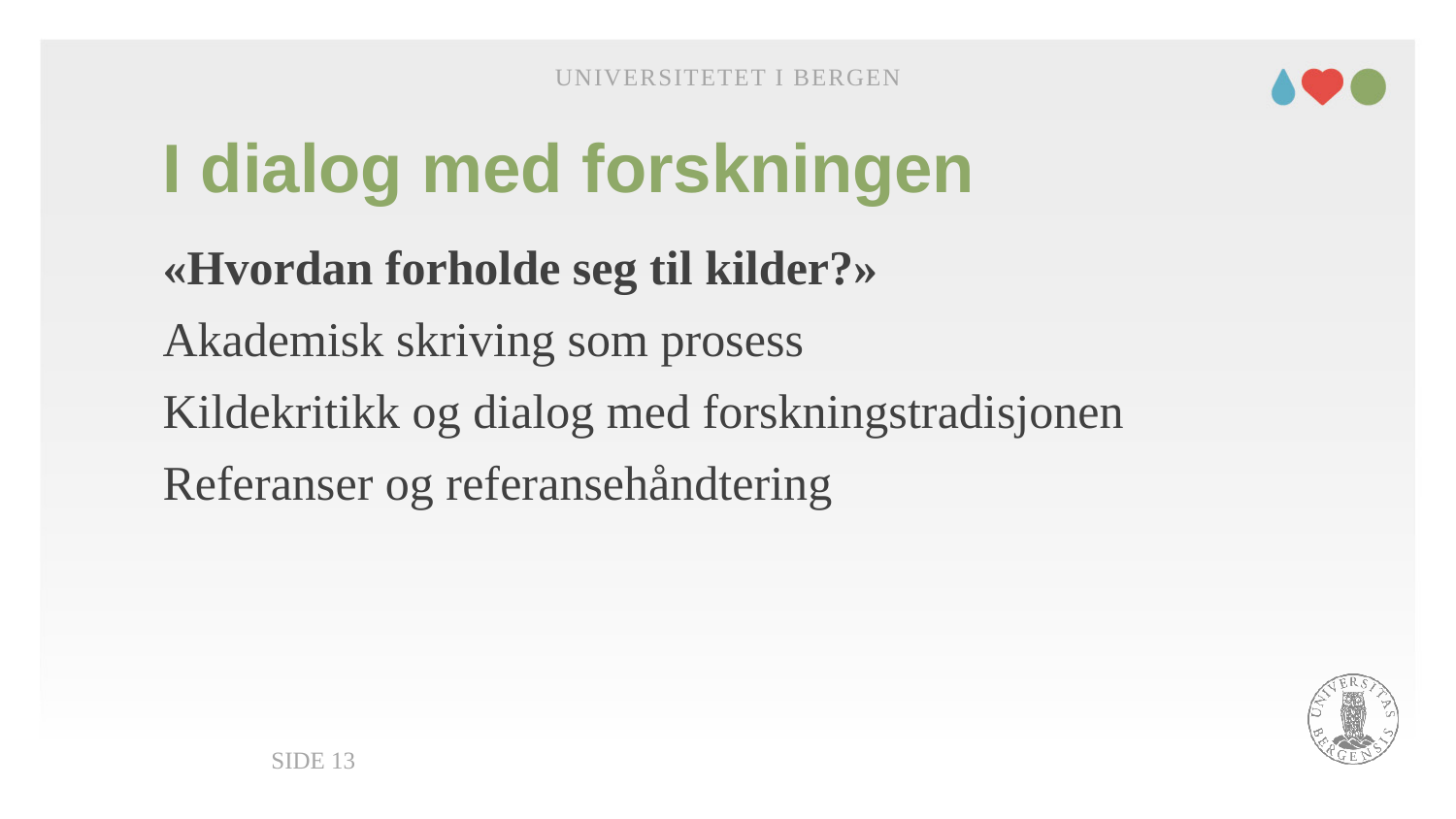

Universitetet i Bergen
# I dialog med forskningen
«Hvordan forholde seg til kilder?»
Akademisk skriving som prosess
Kildekritikk og dialog med forskningstradisjonen
Referanser og referansehåndtering

Side 13